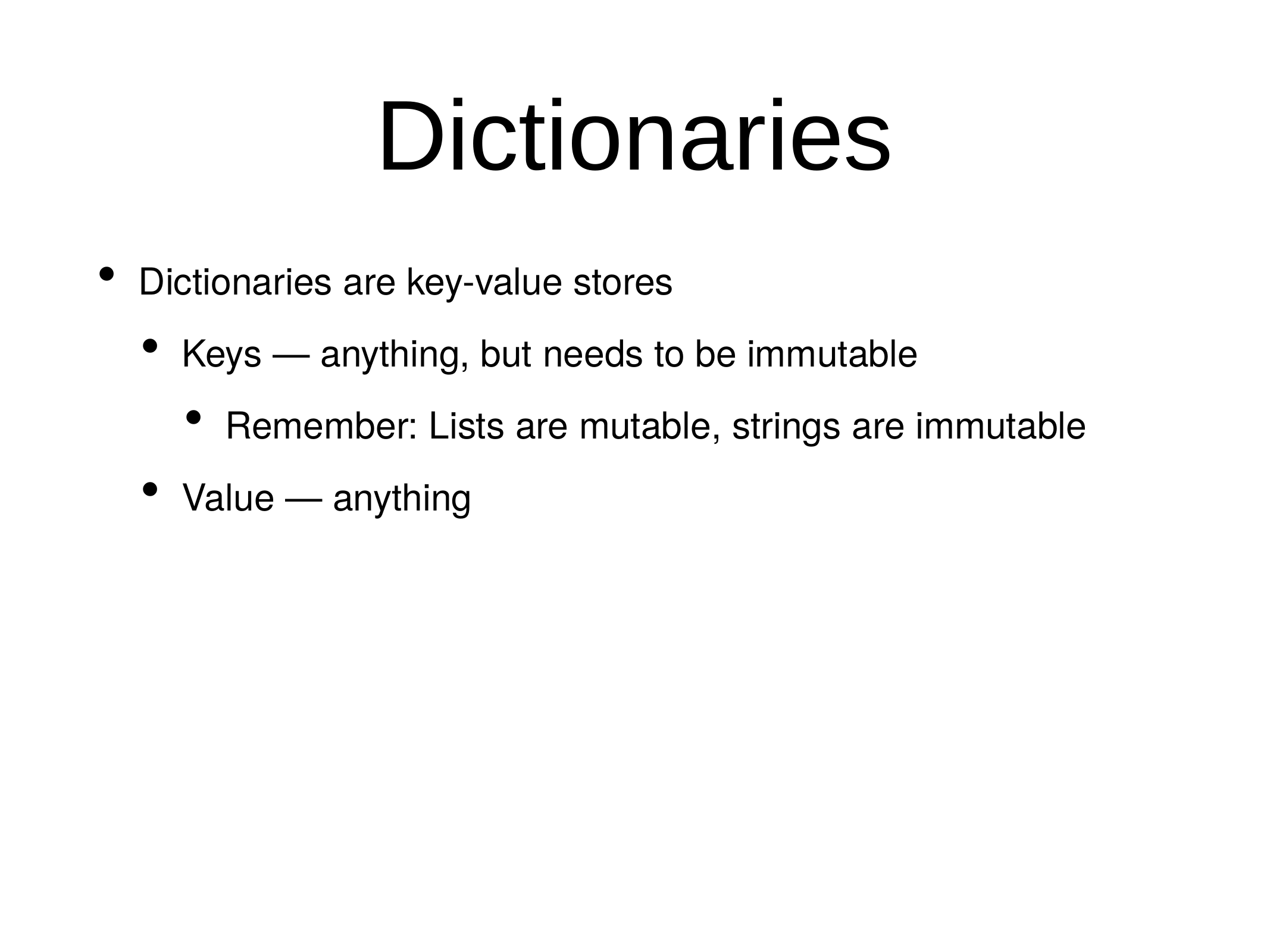

# Dictionaries
Dictionaries are key-value stores
Keys — anything, but needs to be immutable
Remember: Lists are mutable, strings are immutable
Value — anything